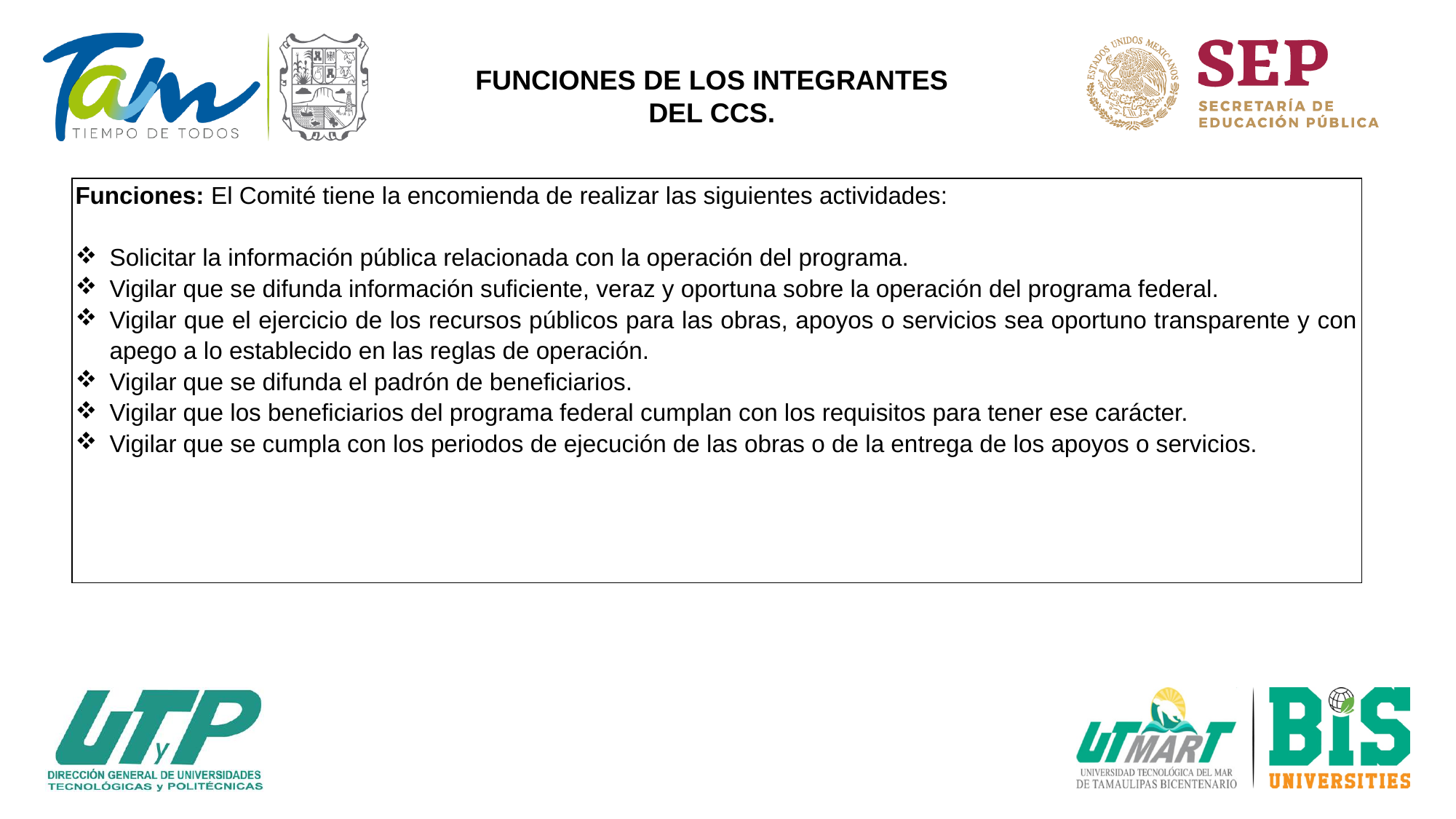

FUNCIONES DE LOS INTEGRANTES DEL CCS.

| Funciones: El Comité tiene la encomienda de realizar las siguientes actividades:   Solicitar la información pública relacionada con la operación del programa. Vigilar que se difunda información suficiente, veraz y oportuna sobre la operación del programa federal. Vigilar que el ejercicio de los recursos públicos para las obras, apoyos o servicios sea oportuno transparente y con apego a lo establecido en las reglas de operación. Vigilar que se difunda el padrón de beneficiarios. Vigilar que los beneficiarios del programa federal cumplan con los requisitos para tener ese carácter. Vigilar que se cumpla con los periodos de ejecución de las obras o de la entrega de los apoyos o servicios. |
| --- |